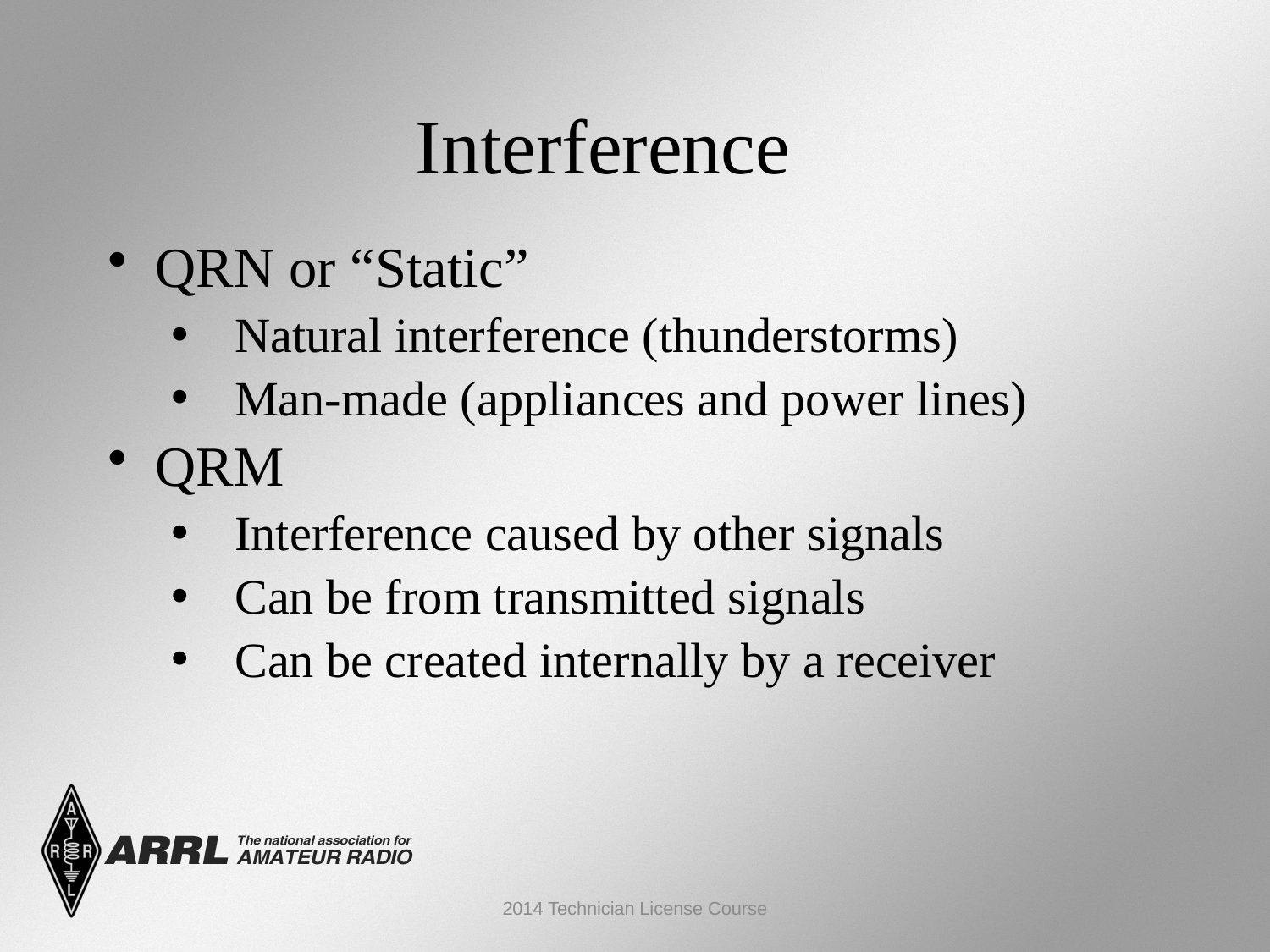

Interference
QRN or “Static”
Natural interference (thunderstorms)
Man-made (appliances and power lines)
QRM
Interference caused by other signals
Can be from transmitted signals
Can be created internally by a receiver
2014 Technician License Course